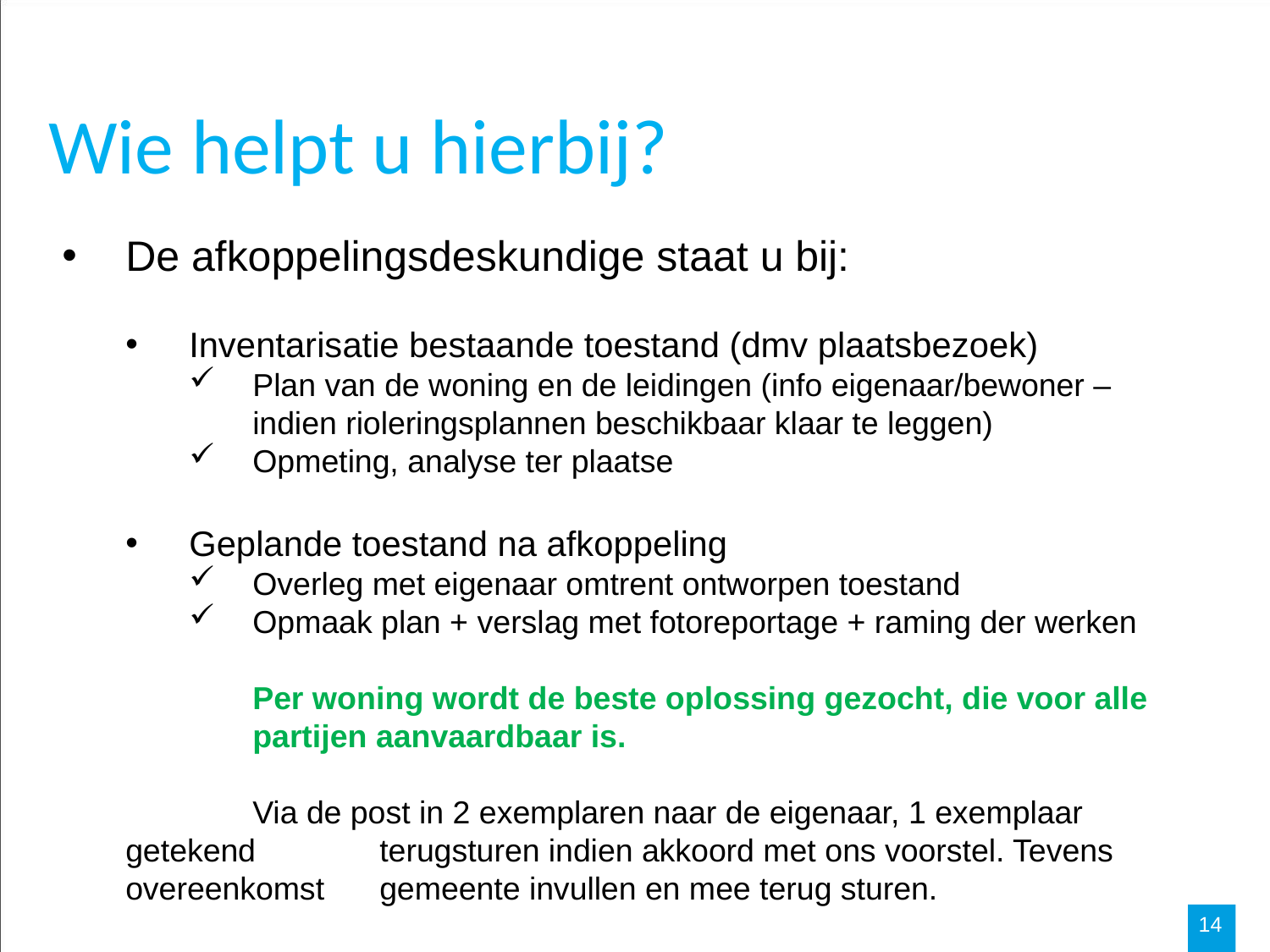

Wie helpt u hierbij?
De afkoppelingsdeskundige staat u bij:

Inventarisatie bestaande toestand (dmv plaatsbezoek)
Plan van de woning en de leidingen (info eigenaar/bewoner – indien rioleringsplannen beschikbaar klaar te leggen)
Opmeting, analyse ter plaatse

Geplande toestand na afkoppeling
Overleg met eigenaar omtrent ontworpen toestand
Opmaak plan + verslag met fotoreportage + raming der werken

	Per woning wordt de beste oplossing gezocht, die voor alle 	partijen aanvaardbaar is.

	Via de post in 2 exemplaren naar de eigenaar, 1 exemplaar getekend 	terugsturen indien akkoord met ons voorstel. Tevens overeenkomst 	gemeente invullen en mee terug sturen.